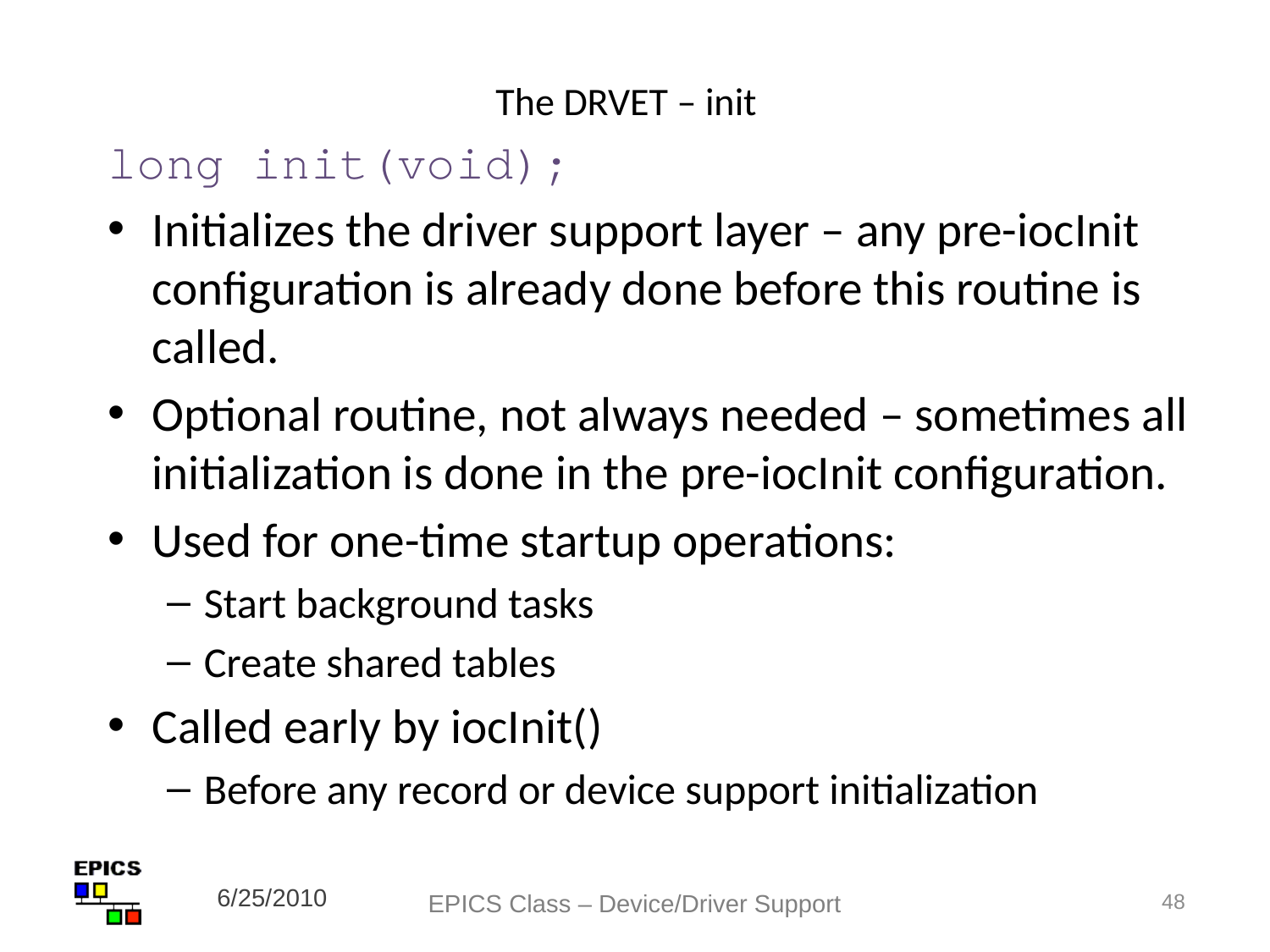

# The DRVET – init
long init(void);
Initializes the driver support layer – any pre-iocInit configuration is already done before this routine is called.
Optional routine, not always needed – sometimes all initialization is done in the pre-iocInit configuration.
Used for one-time startup operations:
Start background tasks
Create shared tables
Called early by iocInit()
Before any record or device support initialization
6/25/2010
EPICS Class – Device/Driver Support
48